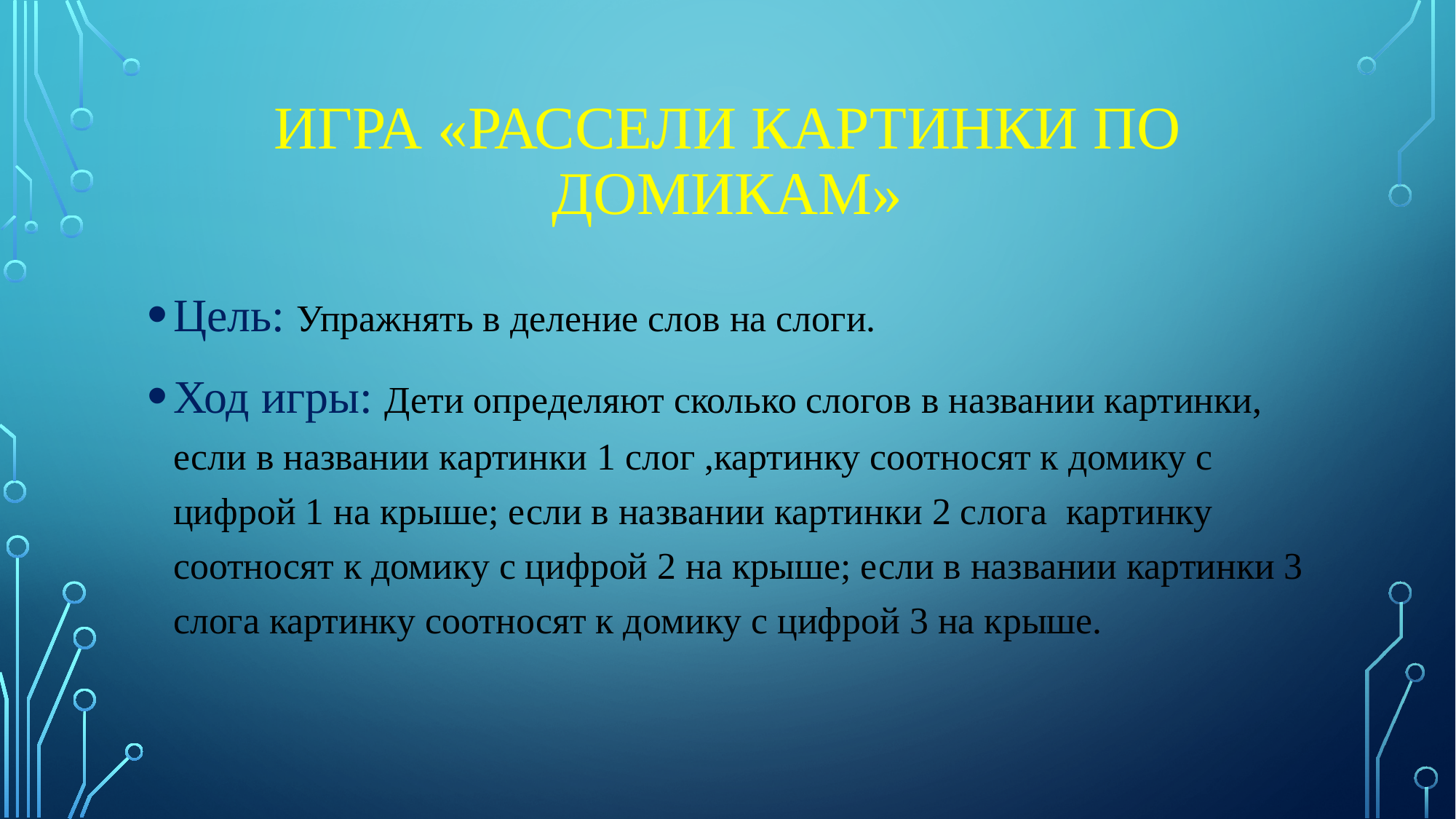

# Игра «Рассели картинки по домикам»
Цель: Упражнять в деление слов на слоги.
Ход игры: Дети определяют сколько слогов в названии картинки, если в названии картинки 1 слог ,картинку соотносят к домику с цифрой 1 на крыше; если в названии картинки 2 слога  картинку соотносят к домику с цифрой 2 на крыше; если в названии картинки 3 слога картинку соотносят к домику с цифрой 3 на крыше.